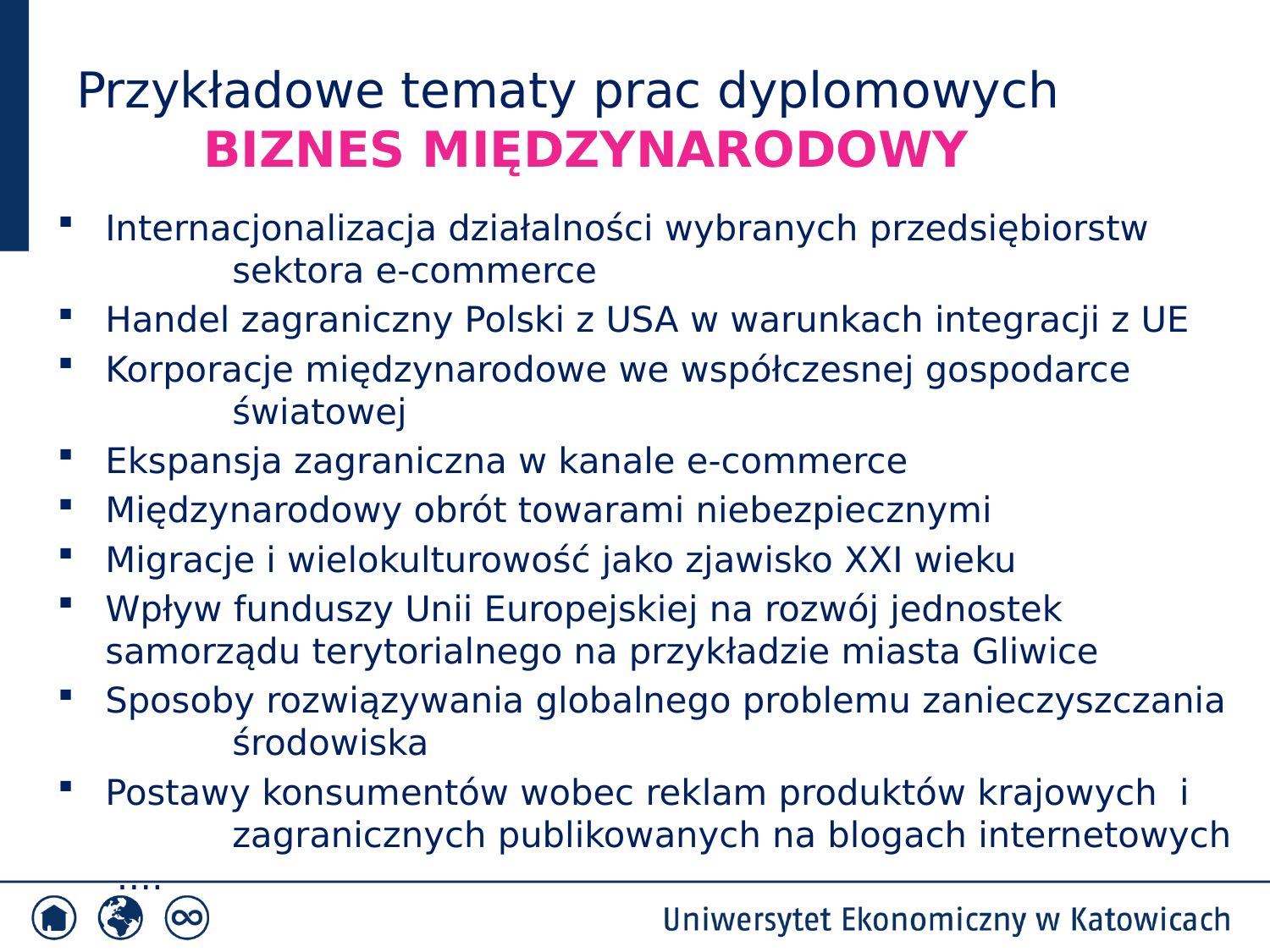

# Przykładowe tematy prac dyplomowych BIZNES MIĘDZYNARODOWY
Internacjonalizacja działalności wybranych przedsiębiorstw 	sektora e-commerce
Handel zagraniczny Polski z USA w warunkach integracji z UE
Korporacje międzynarodowe we współczesnej gospodarce 	światowej
Ekspansja zagraniczna w kanale e-commerce
Międzynarodowy obrót towarami niebezpiecznymi
Migracje i wielokulturowość jako zjawisko XXI wieku
Wpływ funduszy Unii Europejskiej na rozwój jednostek 	samorządu terytorialnego na przykładzie miasta Gliwice
Sposoby rozwiązywania globalnego problemu zanieczyszczania 	środowiska
Postawy konsumentów wobec reklam produktów krajowych  i 	zagranicznych publikowanych na blogach internetowych  ….